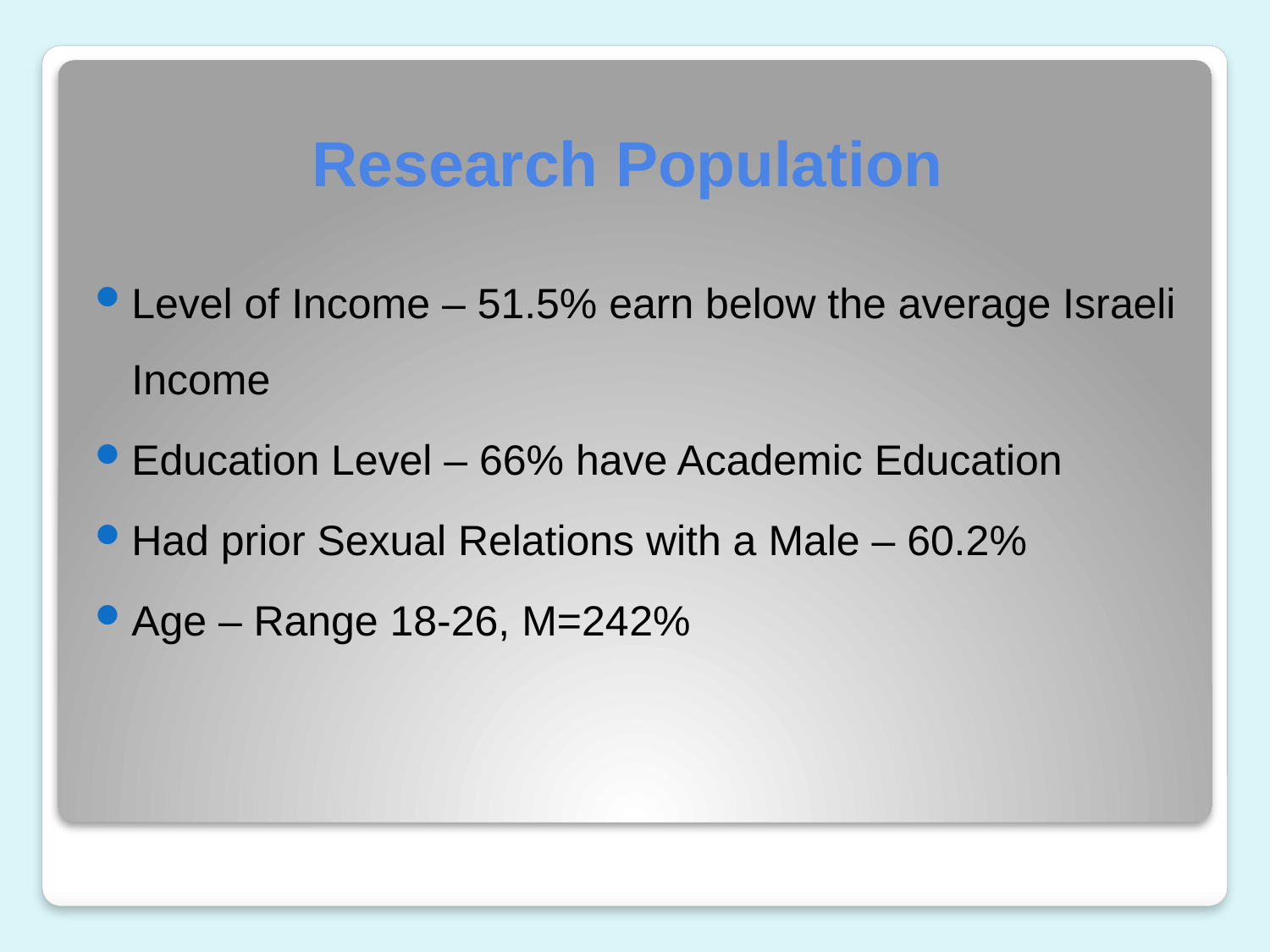

# Research Population
Level of Income – 51.5% earn below the average Israeli Income
Education Level – 66% have Academic Education
Had prior Sexual Relations with a Male – 60.2%
Age – Range 18-26, M=242%